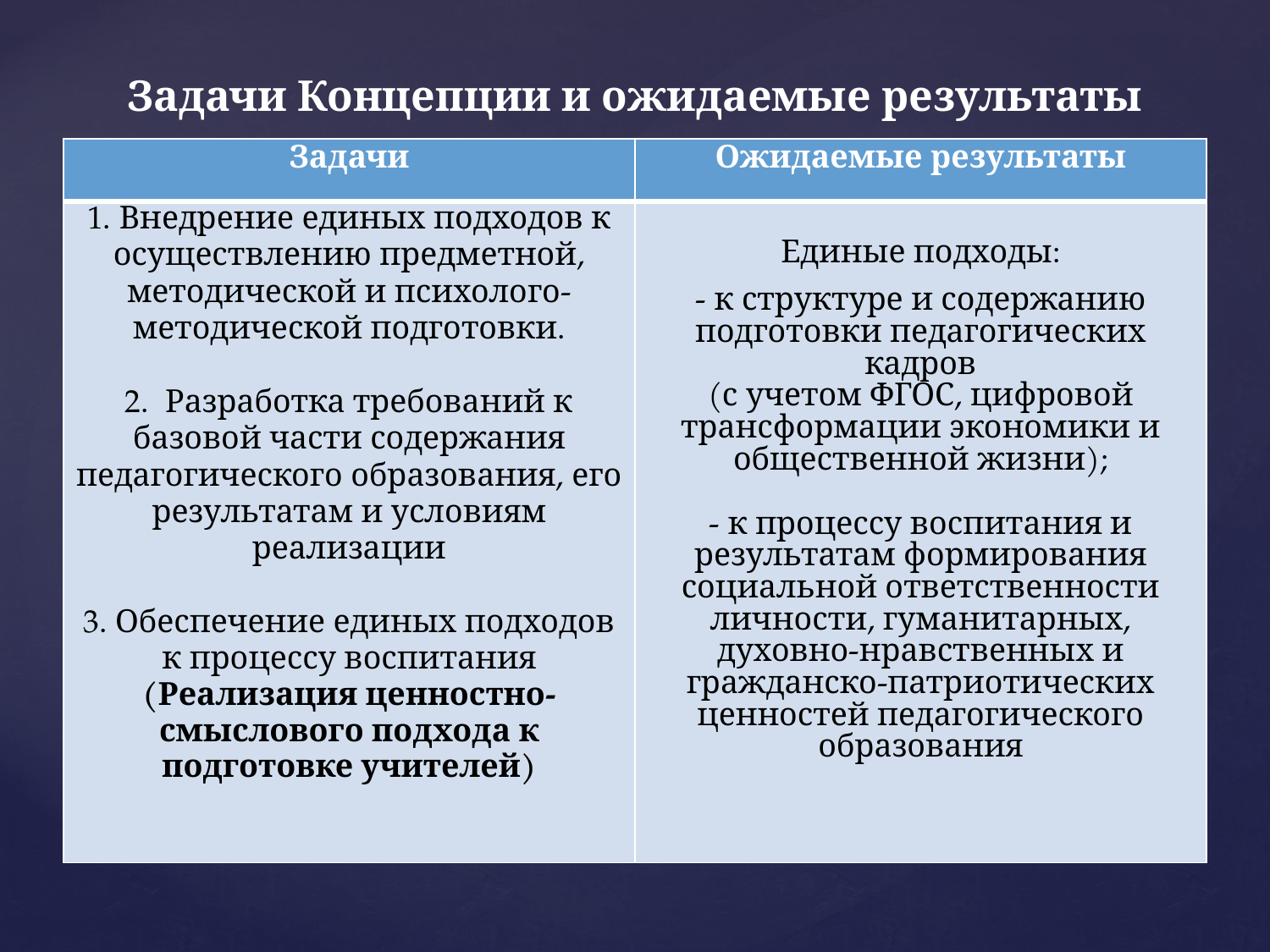

# Задачи Концепции и ожидаемые результаты
| Задачи | Ожидаемые результаты |
| --- | --- |
| 1. Внедрение единых подходов к осуществлению предметной, методической и психолого-методической подготовки. 2. Разработка требований к базовой части содержания педагогического образования, его результатам и условиям реализации 3. Обеспечение единых подходов к процессу воспитания (Реализация ценностно-смыслового подхода к подготовке учителей) | Единые подходы: - к структуре и содержанию подготовки педагогических кадров (с учетом ФГОС, цифровой трансформации экономики и общественной жизни);   - к процессу воспитания и результатам формирования социальной ответственности личности, гуманитарных, духовно-нравственных и гражданско-патриотических ценностей педагогического образования |